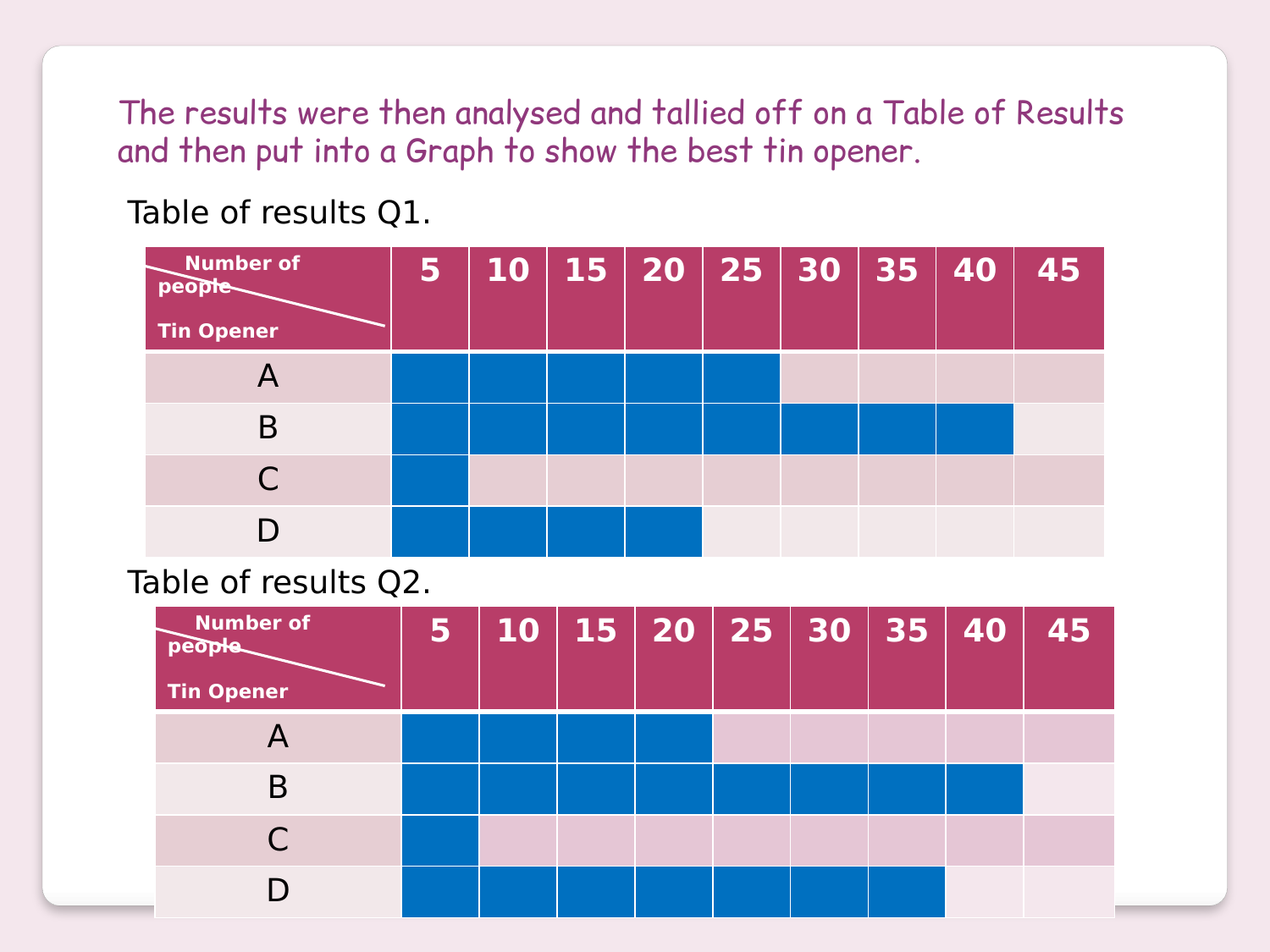

The results were then analysed and tallied off on a Table of Results and then put into a Graph to show the best tin opener.
Table of results Q1.
| Number of people Tin Opener | 5 | 10 | 15 | 20 | 25 | 30 | 35 | 40 | 45 |
| --- | --- | --- | --- | --- | --- | --- | --- | --- | --- |
| A |  |  |  |  |  |  |  |  |  |
| B |  |  |  |  |  |  |  |  |  |
| C |  |  |  |  |  |  |  |  |  |
| D |  |  |  |  |  |  |  |  |  |
Table of results Q2.
| Number of people Tin Opener | 5 | 10 | 15 | 20 | 25 | 30 | 35 | 40 | 45 |
| --- | --- | --- | --- | --- | --- | --- | --- | --- | --- |
| A |  |  |  |  |  |  |  |  |  |
| B |  |  |  |  |  |  |  |  |  |
| C |  |  |  |  |  |  |  |  |  |
| D |  |  |  |  |  |  |  |  |  |